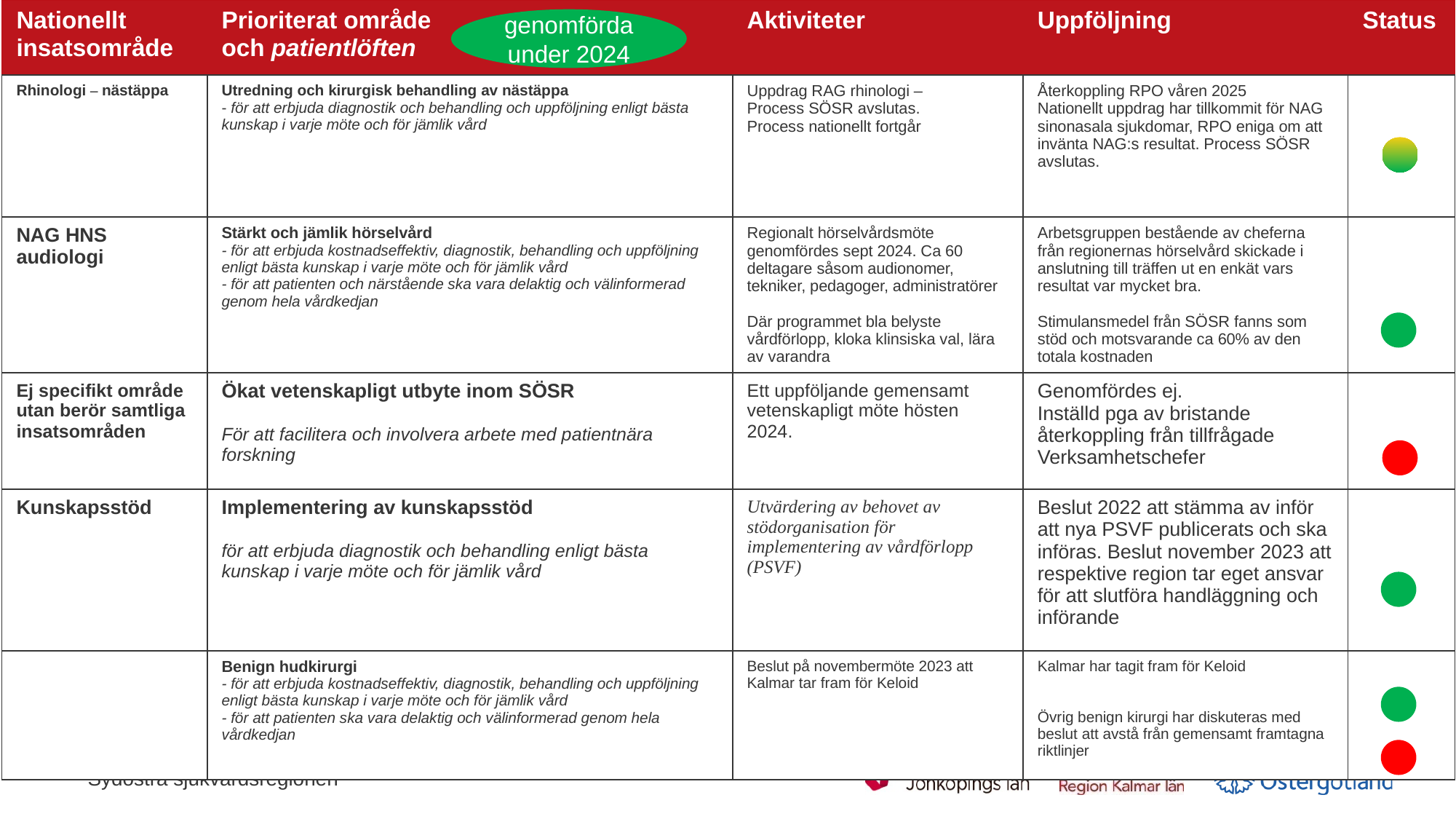

| Nationellt insatsområde | Prioriterat område och patientlöften | Aktiviteter | Uppföljning | Status |
| --- | --- | --- | --- | --- |
| Rhinologi – nästäppa | Utredning och kirurgisk behandling av nästäppa - för att erbjuda diagnostik och behandling och uppföljning enligt bästa kunskap i varje möte och för jämlik vård | Uppdrag RAG rhinologi – Process SÖSR avslutas. Process nationellt fortgår | Återkoppling RPO våren 2025 Nationellt uppdrag har tillkommit för NAG sinonasala sjukdomar, RPO eniga om att invänta NAG:s resultat. Process SÖSR avslutas. |  |
| NAG HNS audiologi | Stärkt och jämlik hörselvård - för att erbjuda kostnadseffektiv, diagnostik, behandling och uppföljning enligt bästa kunskap i varje möte och för jämlik vård - för att patienten och närstående ska vara delaktig och välinformerad genom hela vårdkedjan | Regionalt hörselvårdsmöte genomfördes sept 2024. Ca 60 deltagare såsom audionomer, tekniker, pedagoger, administratörer Där programmet bla belyste vårdförlopp, kloka klinsiska val, lära av varandra | Arbetsgruppen bestående av cheferna från regionernas hörselvård skickade i anslutning till träffen ut en enkät vars resultat var mycket bra. Stimulansmedel från SÖSR fanns som stöd och motsvarande ca 60% av den totala kostnaden |  |
| Ej specifikt område utan berör samtliga insatsområden | Ökat vetenskapligt utbyte inom SÖSR För att facilitera och involvera arbete med patientnära forskning | Ett uppföljande gemensamt vetenskapligt möte hösten 2024. | Genomfördes ej. Inställd pga av bristande återkoppling från tillfrågade Verksamhetschefer |  |
| Kunskapsstöd | Implementering av kunskapsstöd för att erbjuda diagnostik och behandling enligt bästa kunskap i varje möte och för jämlik vård | Utvärdering av behovet av stödorganisation för implementering av vårdförlopp (PSVF) | Beslut 2022 att stämma av inför att nya PSVF publicerats och ska införas. Beslut november 2023 att respektive region tar eget ansvar för att slutföra handläggning och införande |  |
|  | Benign hudkirurgi - för att erbjuda kostnadseffektiv, diagnostik, behandling och uppföljning enligt bästa kunskap i varje möte och för jämlik vård - för att patienten ska vara delaktig och välinformerad genom hela vårdkedjan | Beslut på novembermöte 2023 att Kalmar tar fram för Keloid | Kalmar har tagit fram för Keloid Övrig benign kirurgi har diskuteras med beslut att avstå från gemensamt framtagna riktlinjer |  |
genomförda under 2024